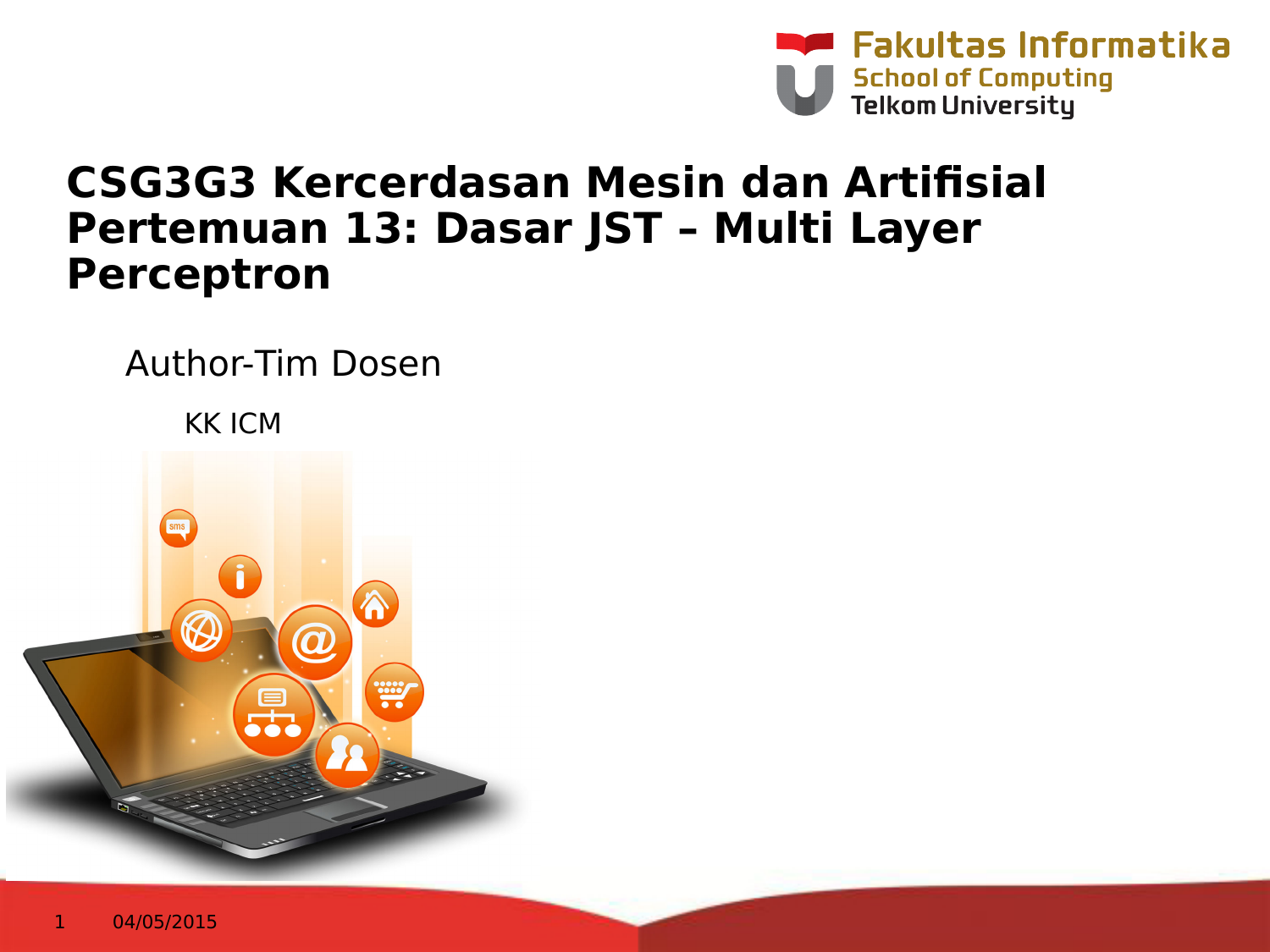

# CSG3G3 Kercerdasan Mesin dan Artifisial Pertemuan 13: Dasar JST – Multi Layer Perceptron
Author-Tim Dosen
KK ICM
1
04/05/2015